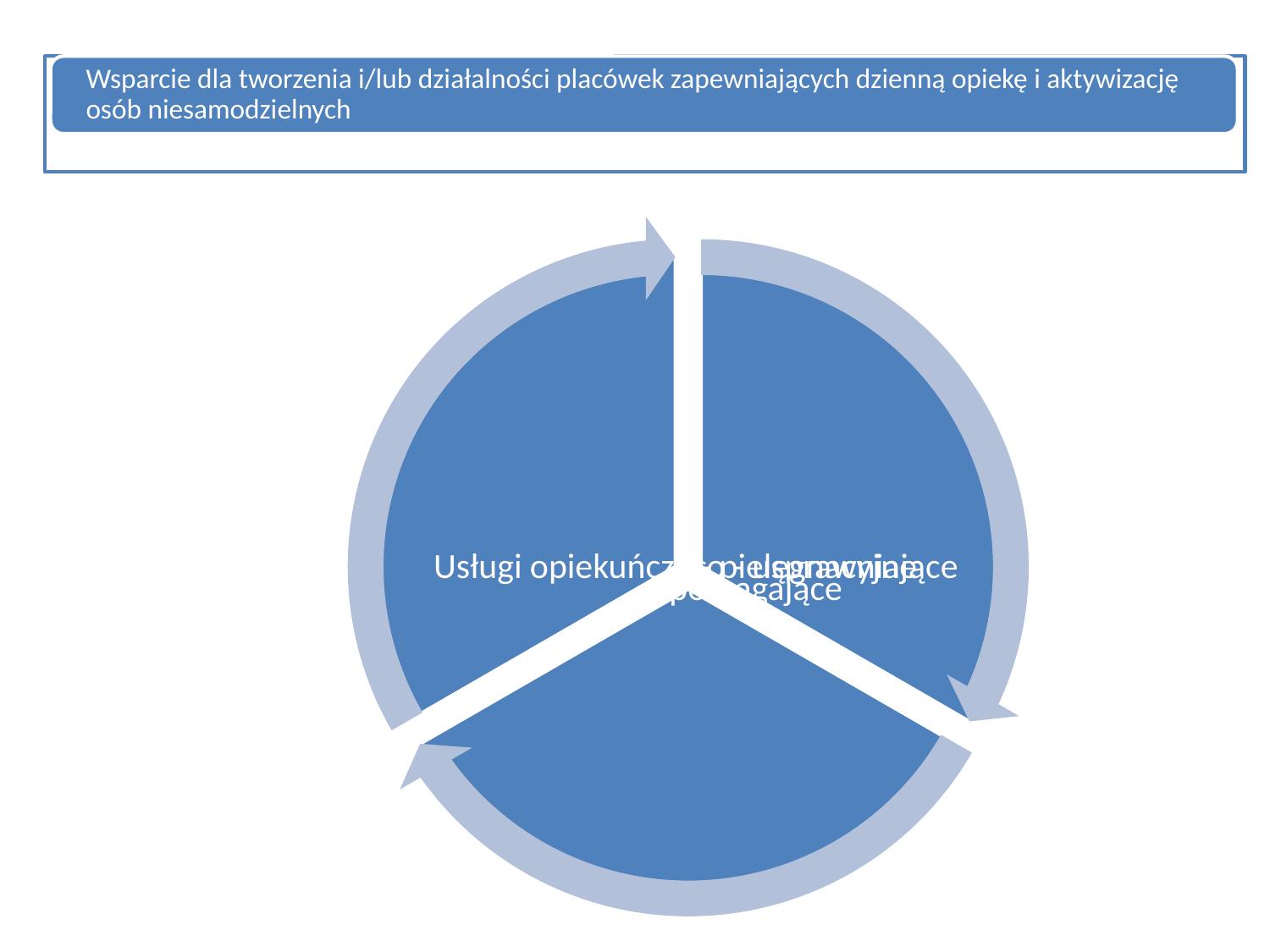

Wsparcie dla tworzenia i/lub działalności placówek zapewniających dzienną opiekę i aktywizację osób niesamodzielnych
Usługi aktywizująco - usprawniające
Usługi wspomagające
Usługi opiekuńczo - pielęgnacyjne